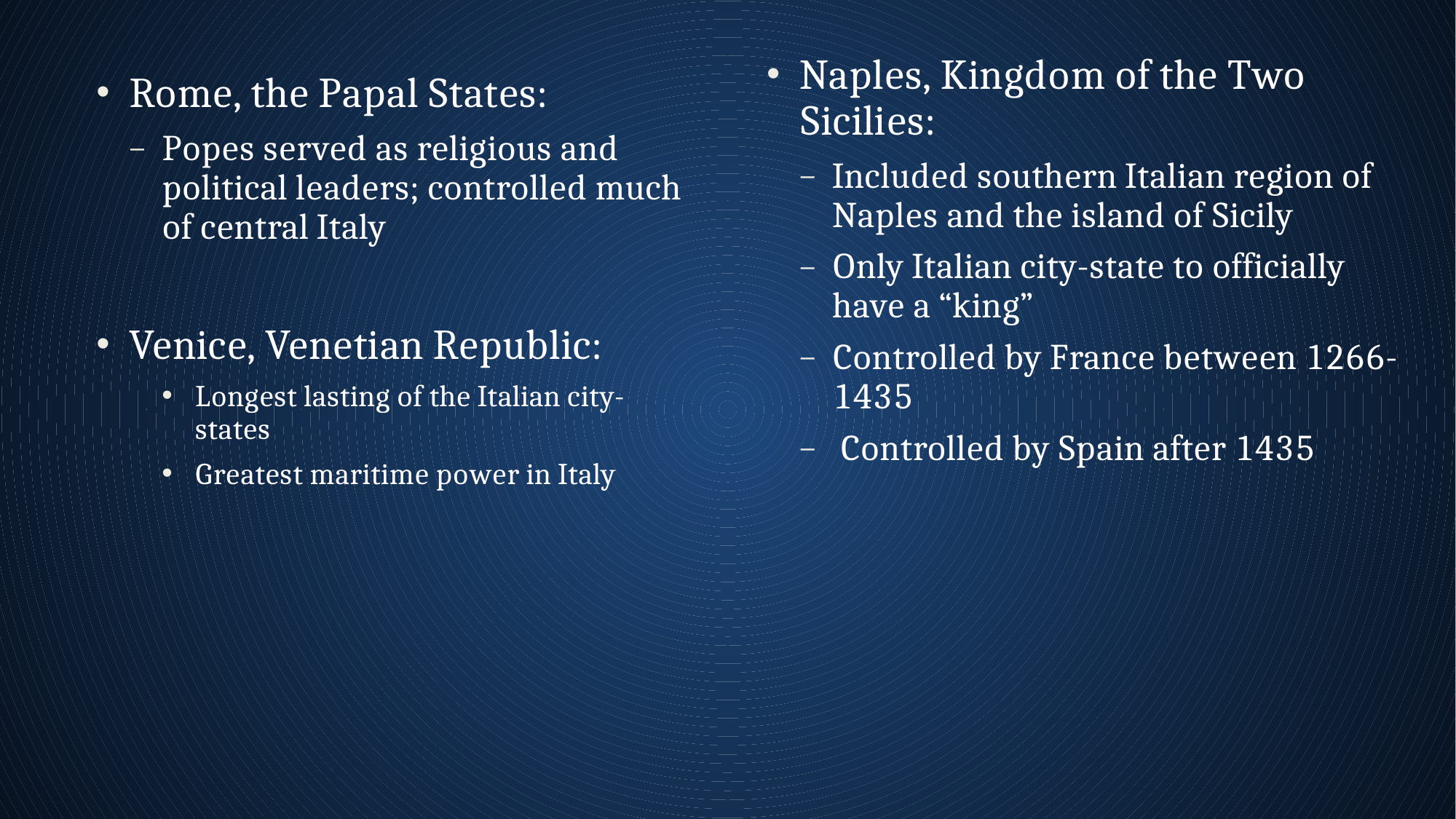

Naples, Kingdom of the Two Sicilies:
Included southern Italian region of Naples and the island of Sicily
Only Italian city-state to officially have a “king”
Controlled by France between 1266-1435
 Controlled by Spain after 1435

Rome, the Papal States:
Popes served as religious and political leaders; controlled much of central Italy

Venice, Venetian Republic:
Longest lasting of the Italian city-states
Greatest maritime power in Italy